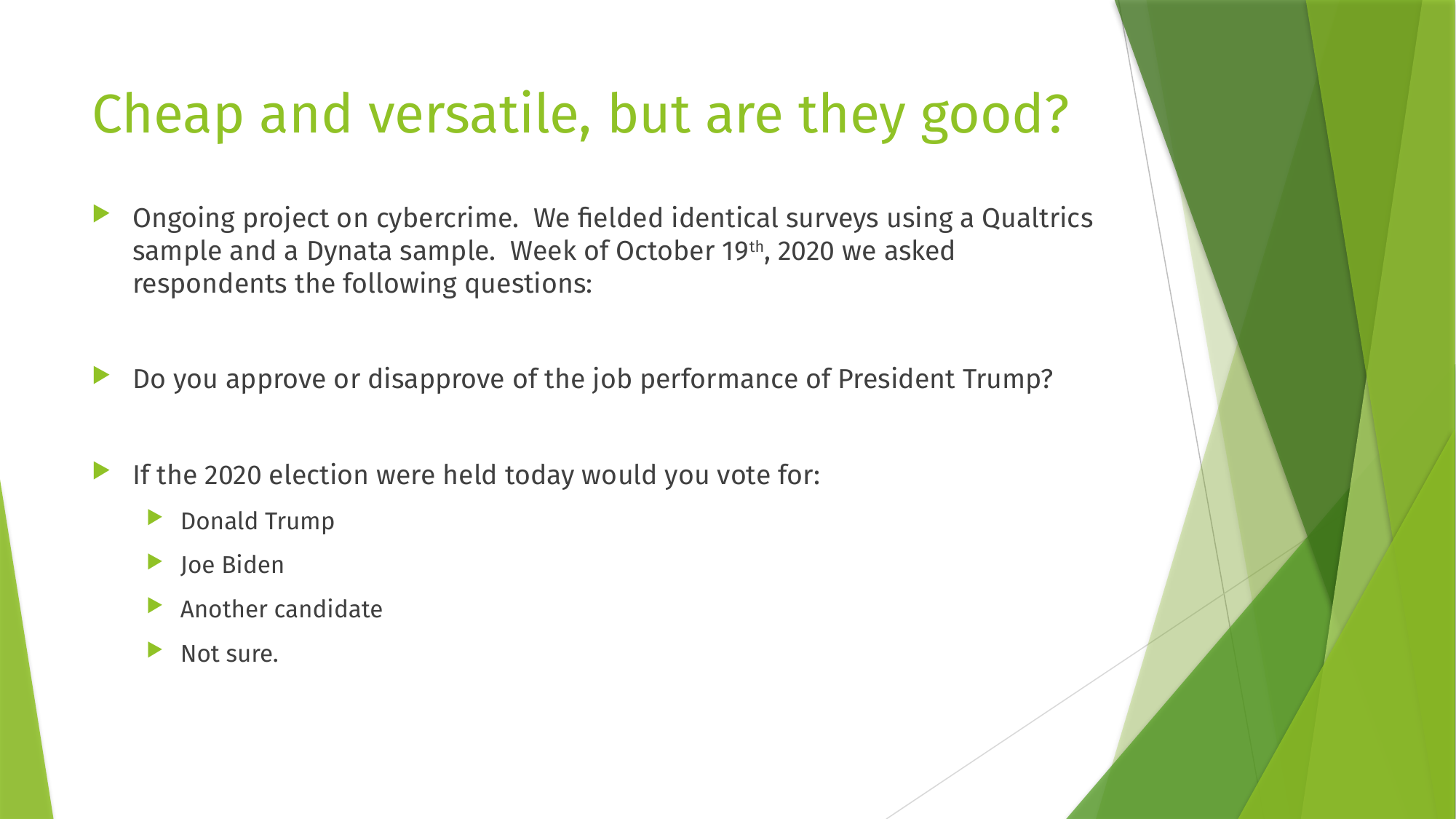

# Cheap and versatile, but are they good?
Ongoing project on cybercrime.  We fielded identical surveys using a Qualtrics sample and a Dynata sample.  Week of October 19th, 2020 we asked respondents the following questions:

Do you approve or disapprove of the job performance of President Trump?

If the 2020 election were held today would you vote for:
Donald Trump
Joe Biden
Another candidate
Not sure.